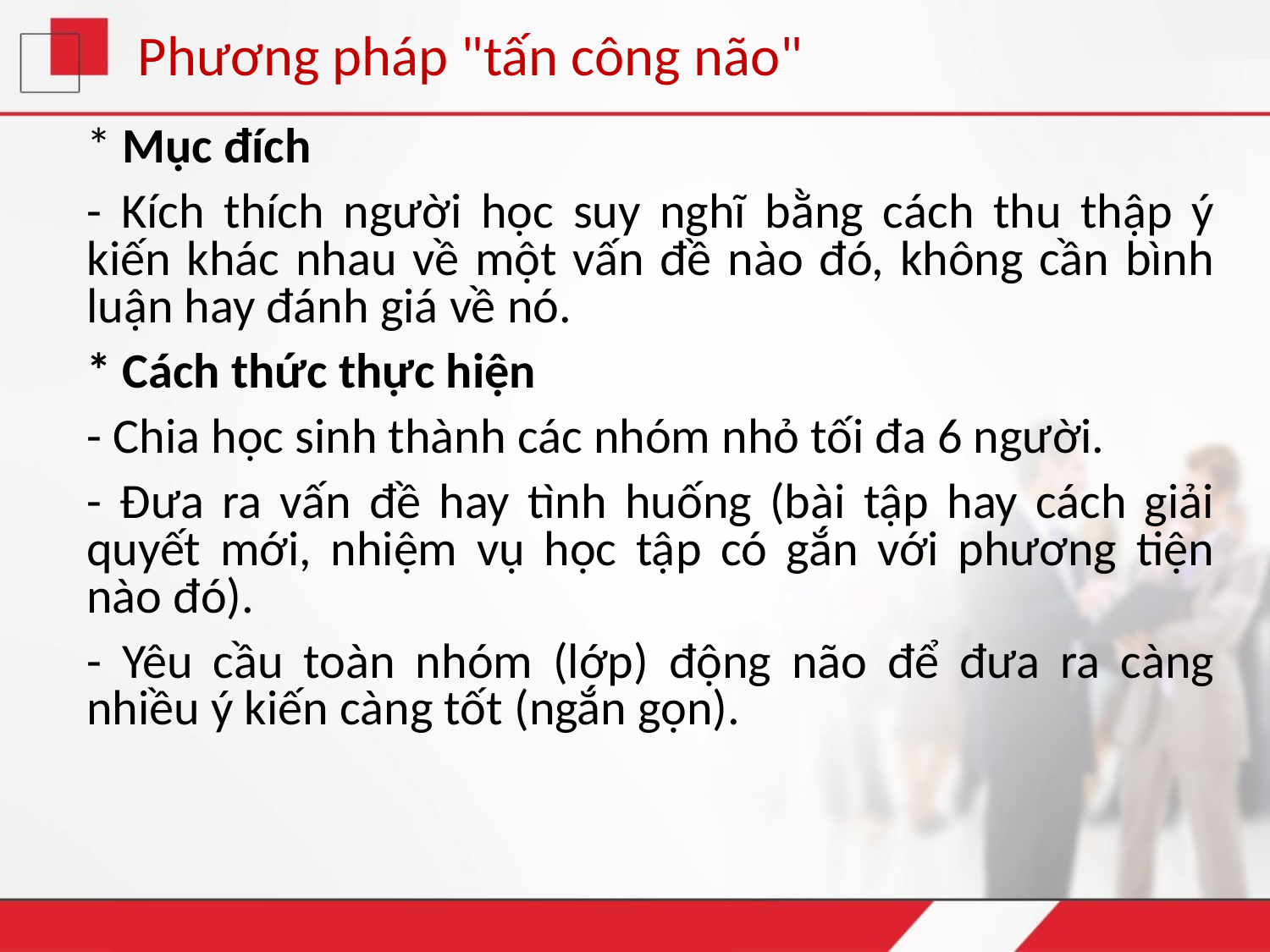

# Phương pháp "tấn công não"
	* Mục đích
	- Kích thích người học suy nghĩ bằng cách thu thập ý kiến khác nhau về một vấn đề nào đó, không cần bình luận hay đánh giá về nó.
	* Cách thức thực hiện
	- Chia học sinh thành các nhóm nhỏ tối đa 6 người.
	- Đưa ra vấn đề hay tình huống (bài tập hay cách giải quyết mới, nhiệm vụ học tập có gắn với phương tiện nào đó).
	- Yêu cầu toàn nhóm (lớp) động não để đưa ra càng nhiều ý kiến càng tốt (ngắn gọn).